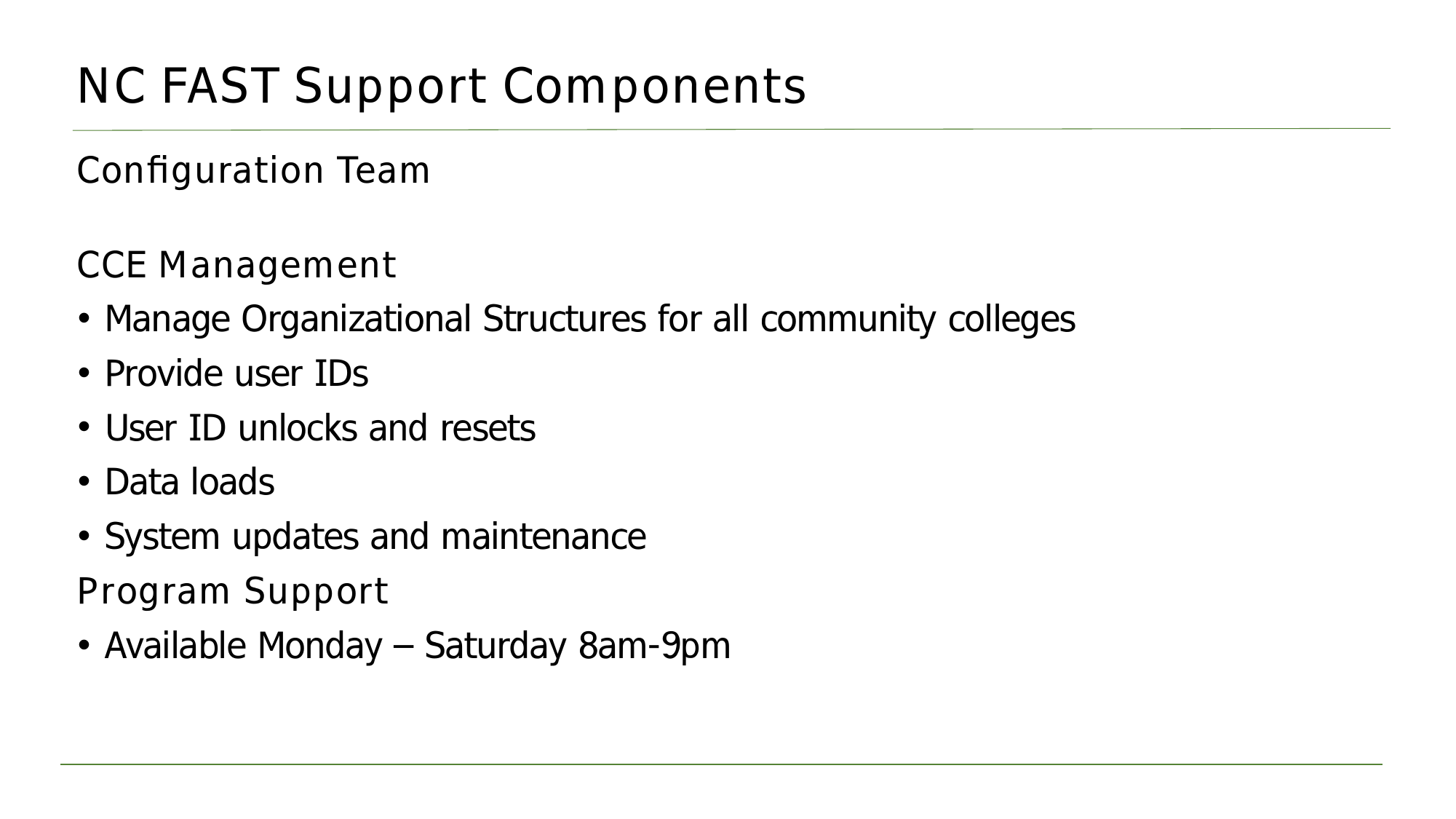

# NC FAST Support Components
Configuration Team

CCE Management
Manage Organizational Structures for all community colleges
Provide user IDs
User ID unlocks and resets
Data loads
System updates and maintenance
Program Support
Available Monday – Saturday 8am-9pm